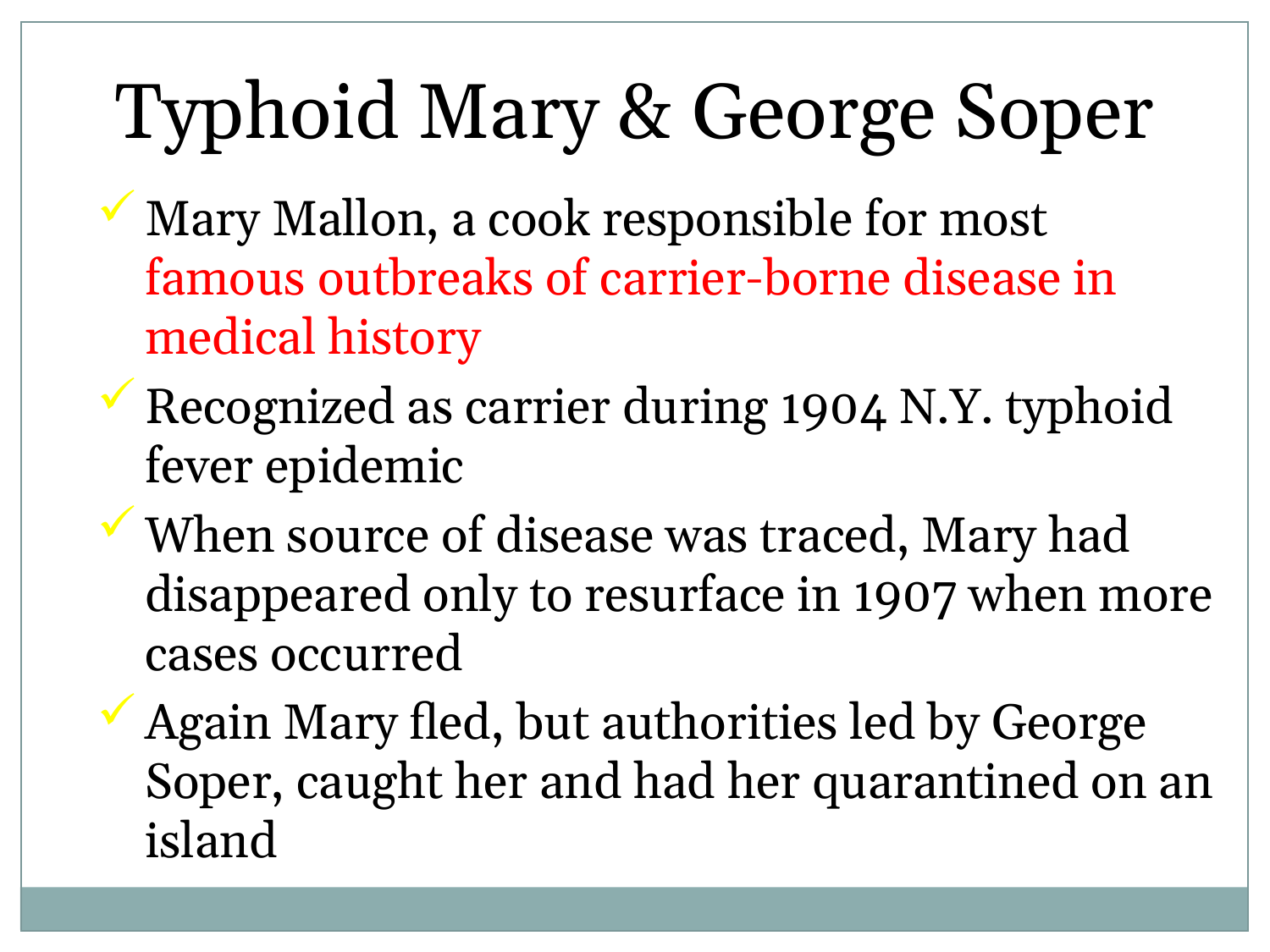

Typhoid Mary & George Soper
Mary Mallon, a cook responsible for most famous outbreaks of carrier-borne disease in medical history
Recognized as carrier during 1904 N.Y. typhoid fever epidemic
When source of disease was traced, Mary had disappeared only to resurface in 1907 when more cases occurred
Again Mary fled, but authorities led by George Soper, caught her and had her quarantined on an island

years later